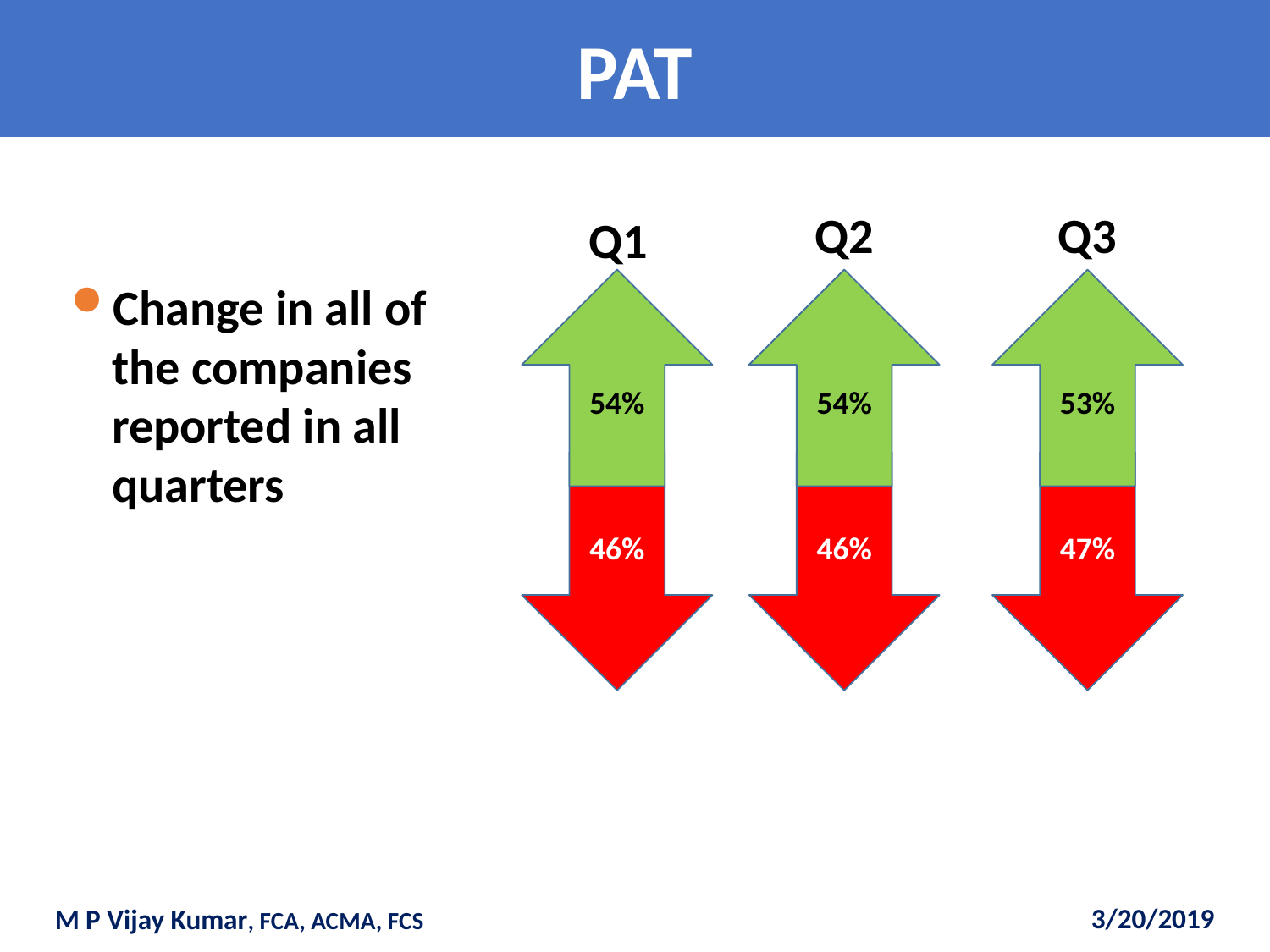

# PAT
Q2
Q3
Q1
53%
Change in all of the companies reported in all quarters
54%
54%
46%
46%
47%
3/20/2019
M P Vijay Kumar, FCA, ACMA, FCS